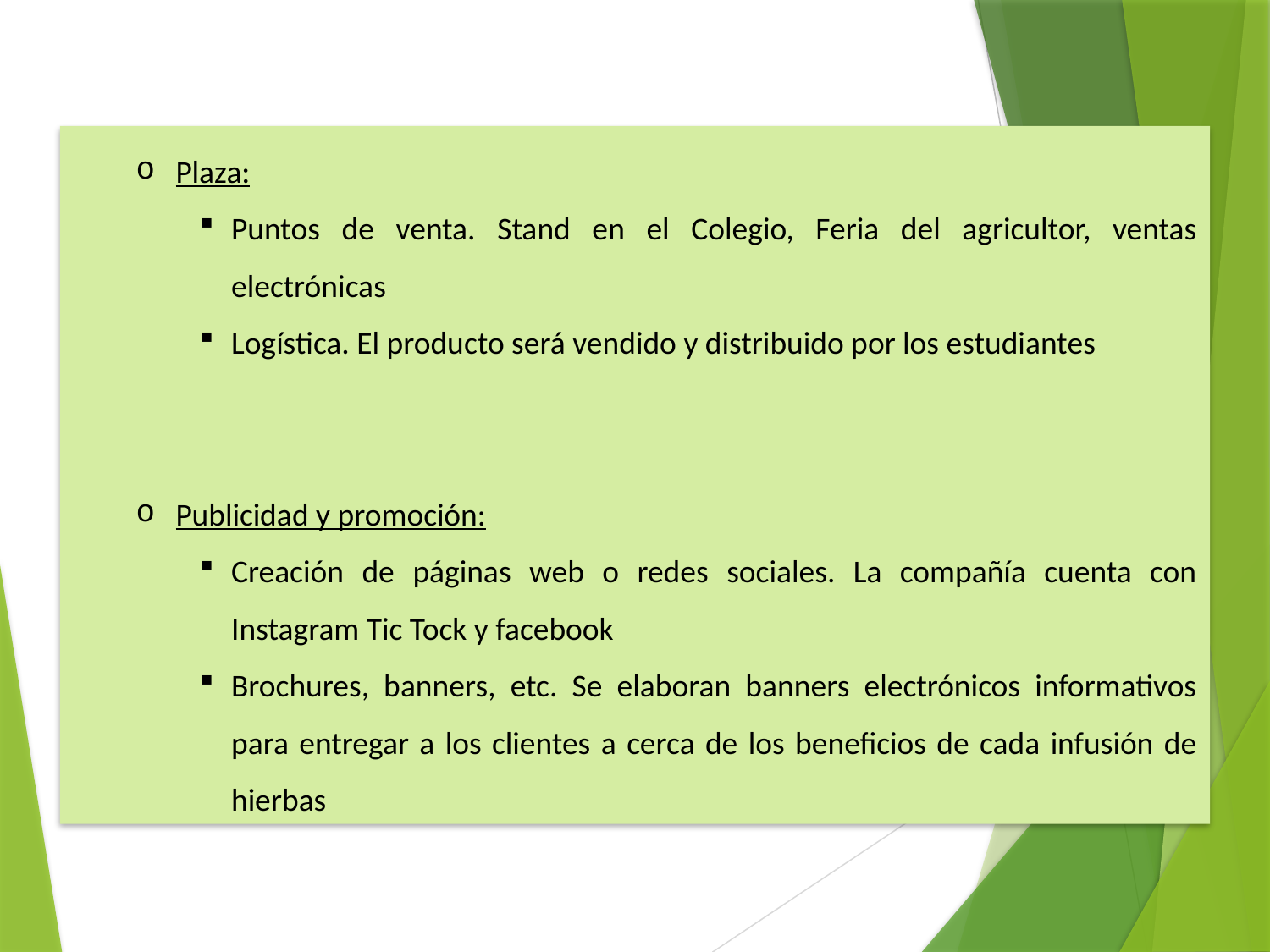

Plaza:
Puntos de venta. Stand en el Colegio, Feria del agricultor, ventas electrónicas
Logística. El producto será vendido y distribuido por los estudiantes

Publicidad y promoción:
Creación de páginas web o redes sociales. La compañía cuenta con Instagram Tic Tock y facebook
Brochures, banners, etc. Se elaboran banners electrónicos informativos para entregar a los clientes a cerca de los beneficios de cada infusión de hierbas